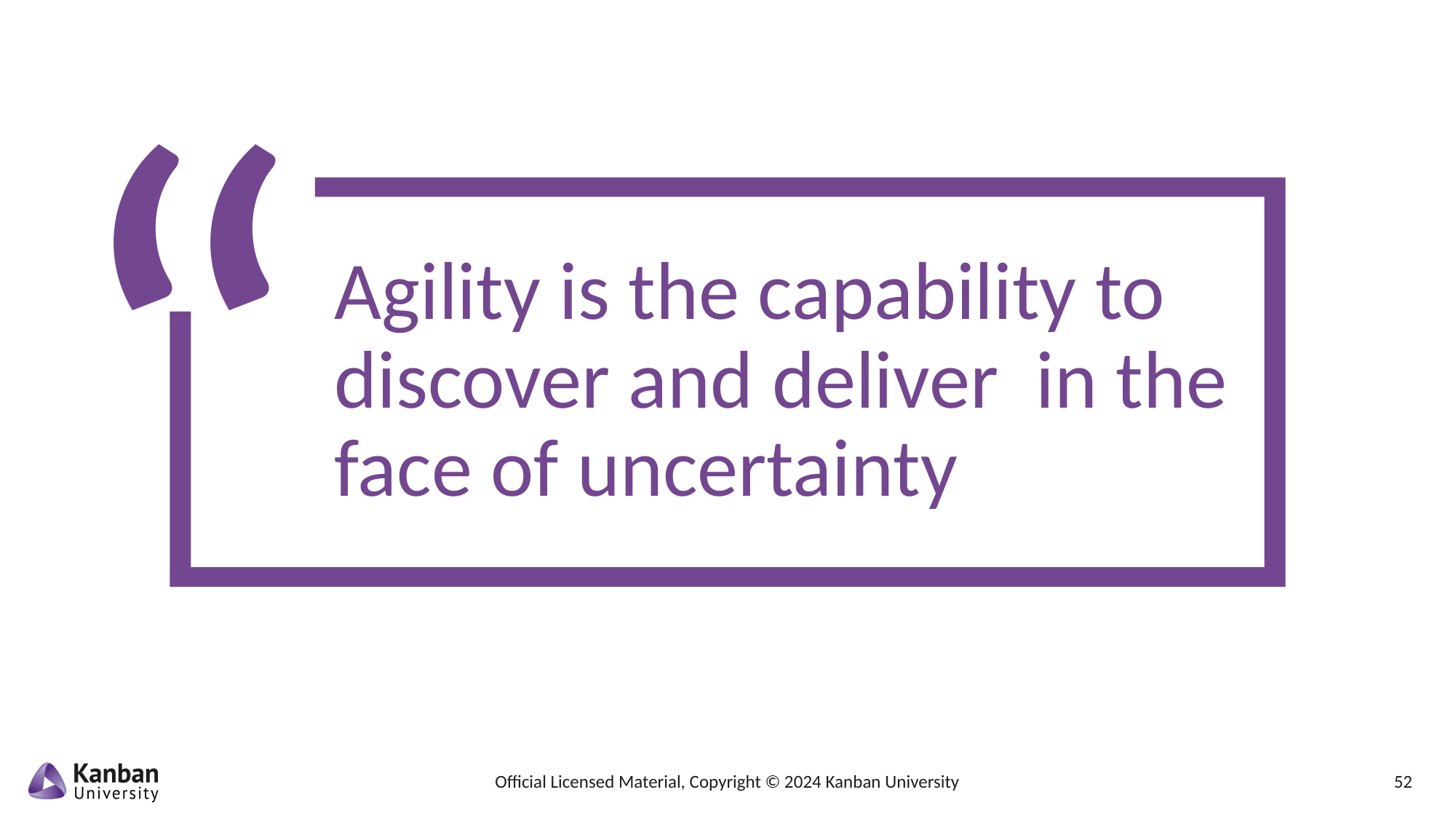

Agility is the capability to discover and deliver  in the face of uncertainty
Official Licensed Material, Copyright © 2024 Kanban University
52